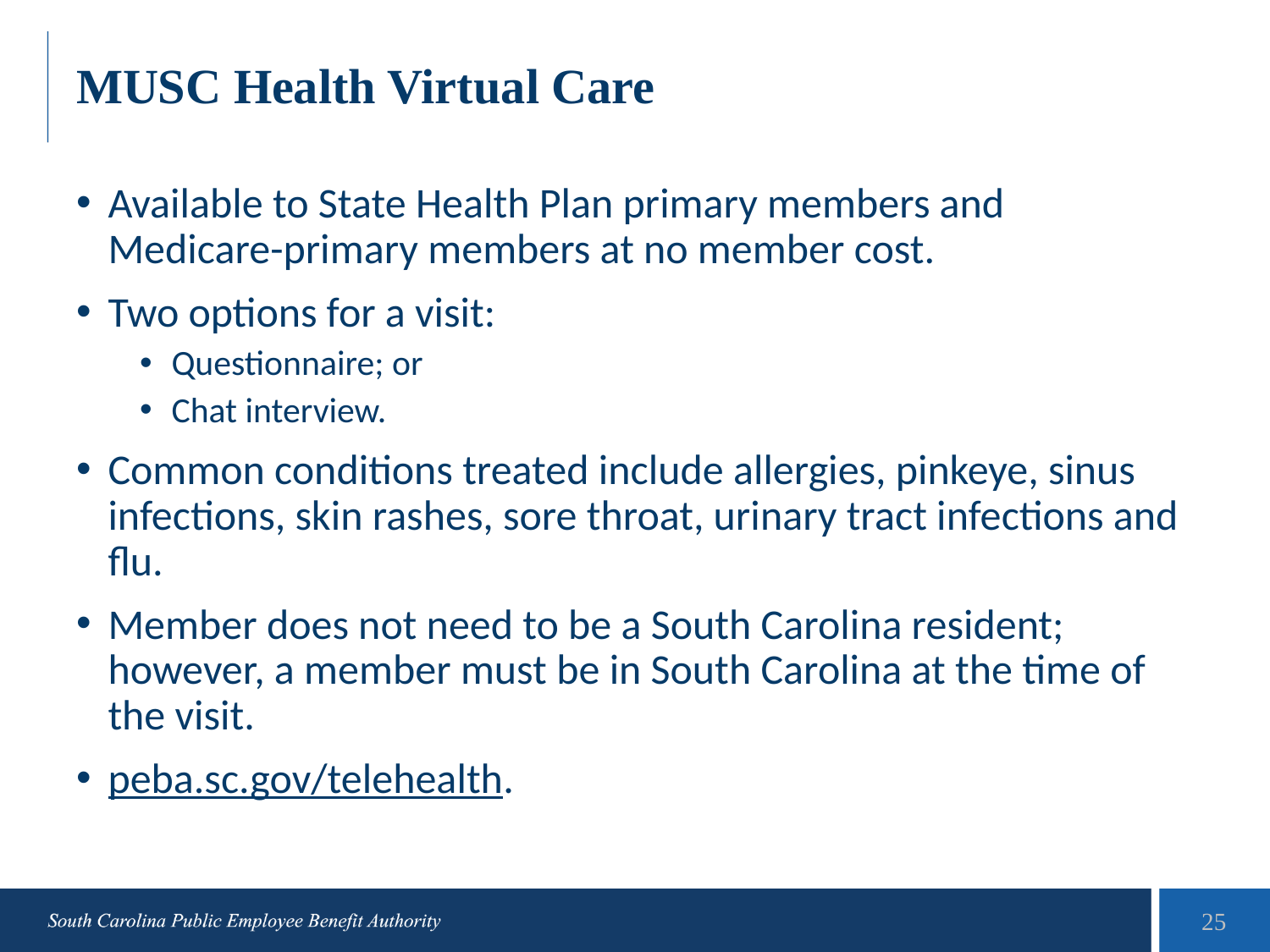

# MUSC Health Virtual Care
Available to State Health Plan primary members and  Medicare-primary members at no member cost.
Two options for a visit:
Questionnaire; or
Chat interview.
Common conditions treated include allergies, pinkeye, sinus infections, skin rashes, sore throat, urinary tract infections and flu.
Member does not need to be a South Carolina resident; however, a member must be in South Carolina at the time of the visit.
peba.sc.gov/telehealth.
25